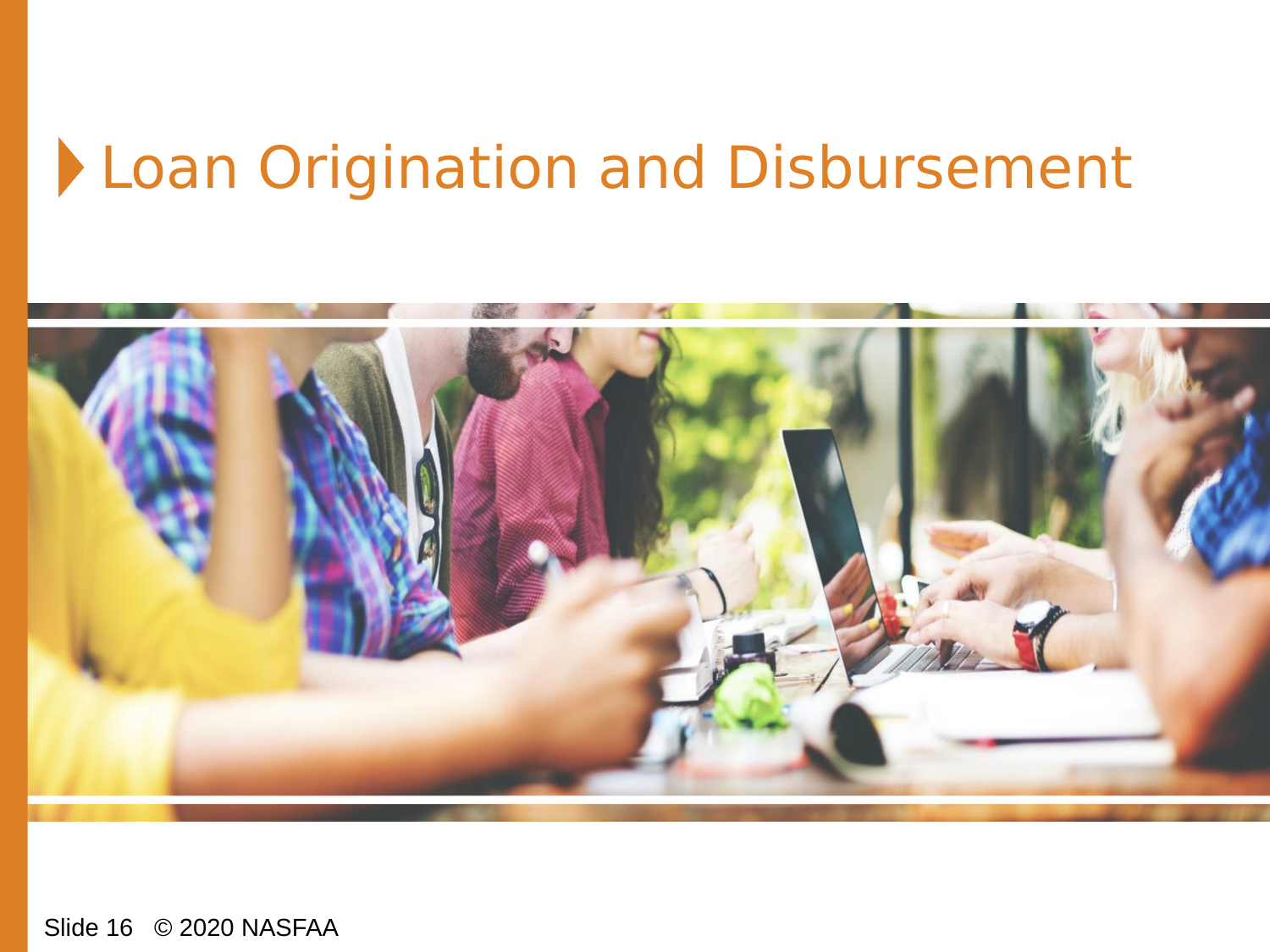

# Loan Origination and Disbursement
Slide 16   © 2020 NASFAA